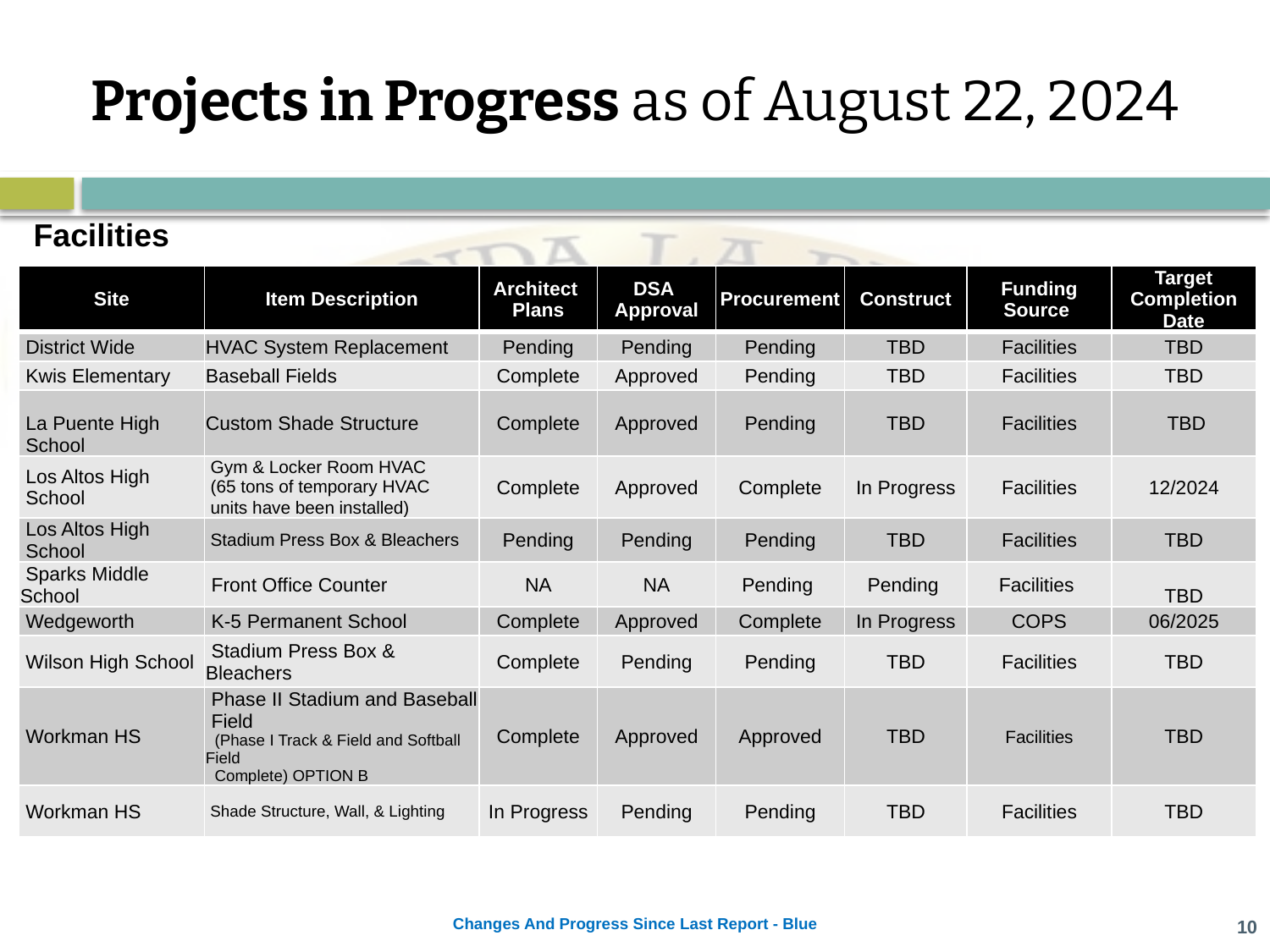

# Projects in Progress as of August 22, 2024
Facilities
| Site | Item Description | Architect  Plans | DSA  Approval | Procurement | Construct | Funding Source | Target Completion Date |
| --- | --- | --- | --- | --- | --- | --- | --- |
| District Wide | HVAC System Replacement | Pending | Pending | Pending | TBD | Facilities | TBD |
| Kwis Elementary | Baseball Fields | Complete | Approved | Pending | TBD | Facilities | TBD |
| La Puente High School | Custom Shade Structure | Complete | Approved | Pending | TBD | Facilities | TBD |
| Los Altos High School | Gym & Locker Room HVAC  (65 tons of temporary HVAC units have been installed) | Complete | Approved | Complete | In Progress | Facilities | 12/2024 |
| Los Altos High School | Stadium Press Box & Bleachers | Pending | Pending | Pending | TBD | Facilities | TBD |
| Sparks Middle School | Front Office Counter | NA | NA | Pending | Pending | Facilities | TBD |
| Wedgeworth | K-5 Permanent School | Complete | Approved | Complete | In Progress | COPS | 06/2025 |
| Wilson High School | Stadium Press Box & Bleachers | Complete | Pending | Pending | TBD | Facilities | TBD |
| Workman HS | Phase II Stadium and Baseball Field (Phase I Track & Field and Softball Field Complete) OPTION B | Complete | Approved | Approved | TBD | Facilities | TBD |
| Workman HS | Shade Structure, Wall, & Lighting | In Progress | Pending | Pending | TBD | Facilities | TBD |
10
Changes And Progress Since Last Report - Blue